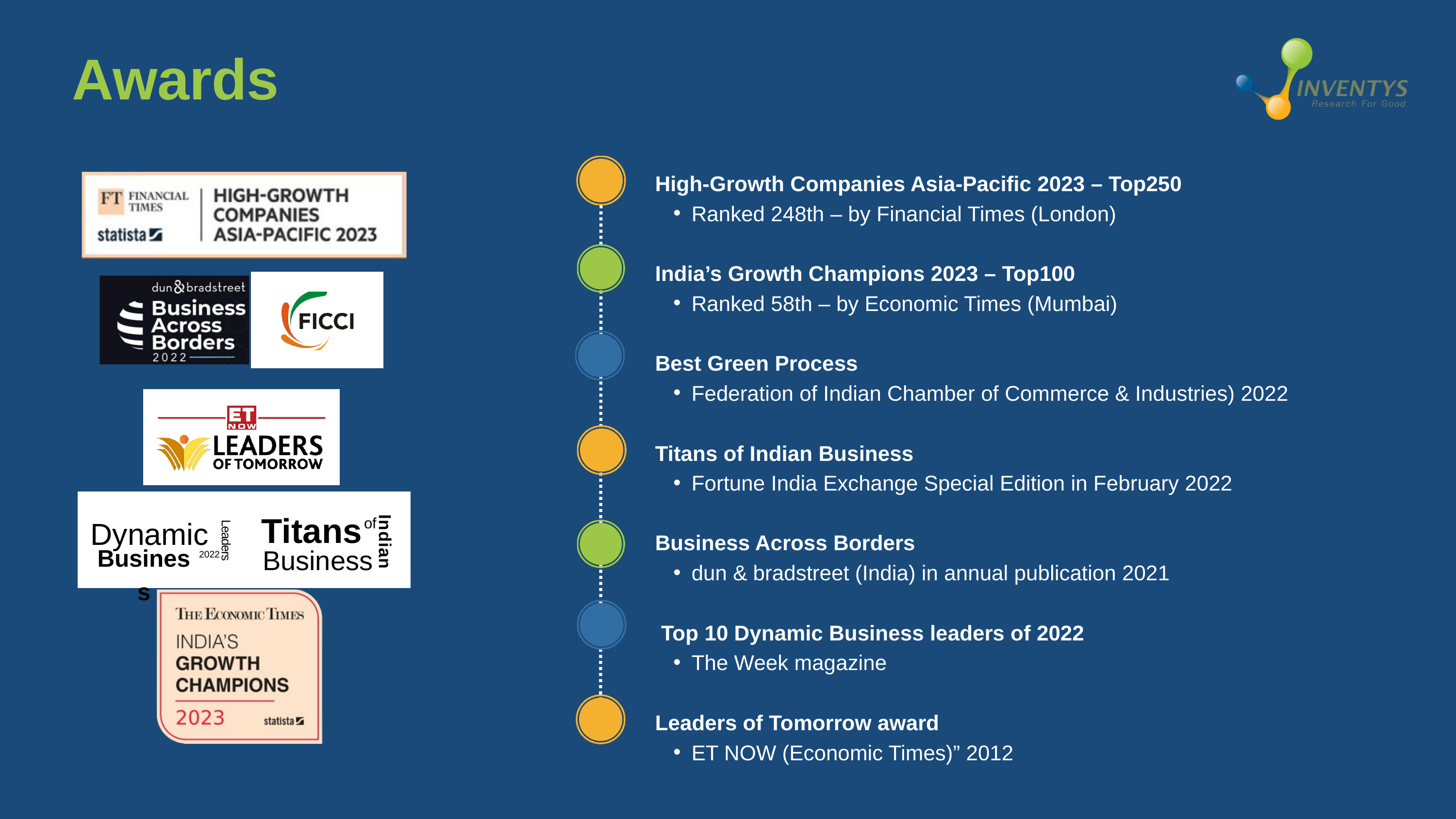

Awards

High-Growth Companies Asia-Pacific 2023 – Top250
Ranked 248th – by Financial Times (London)

India’s Growth Champions 2023 – Top100
Ranked 58th – by Economic Times (Mumbai)

Best Green Process
Federation of Indian Chamber of Commerce & Industries) 2022

Titans of Indian Business
Fortune India Exchange Special Edition in February 2022

Business Across Borders
dun & bradstreet (India) in annual publication 2021

 Top 10 Dynamic Business leaders of 2022
The Week magazine

Leaders of Tomorrow award
ET NOW (Economic Times)” 2012

Dynamic
Leaders
Business
2022

Titans
of
Indian
Business